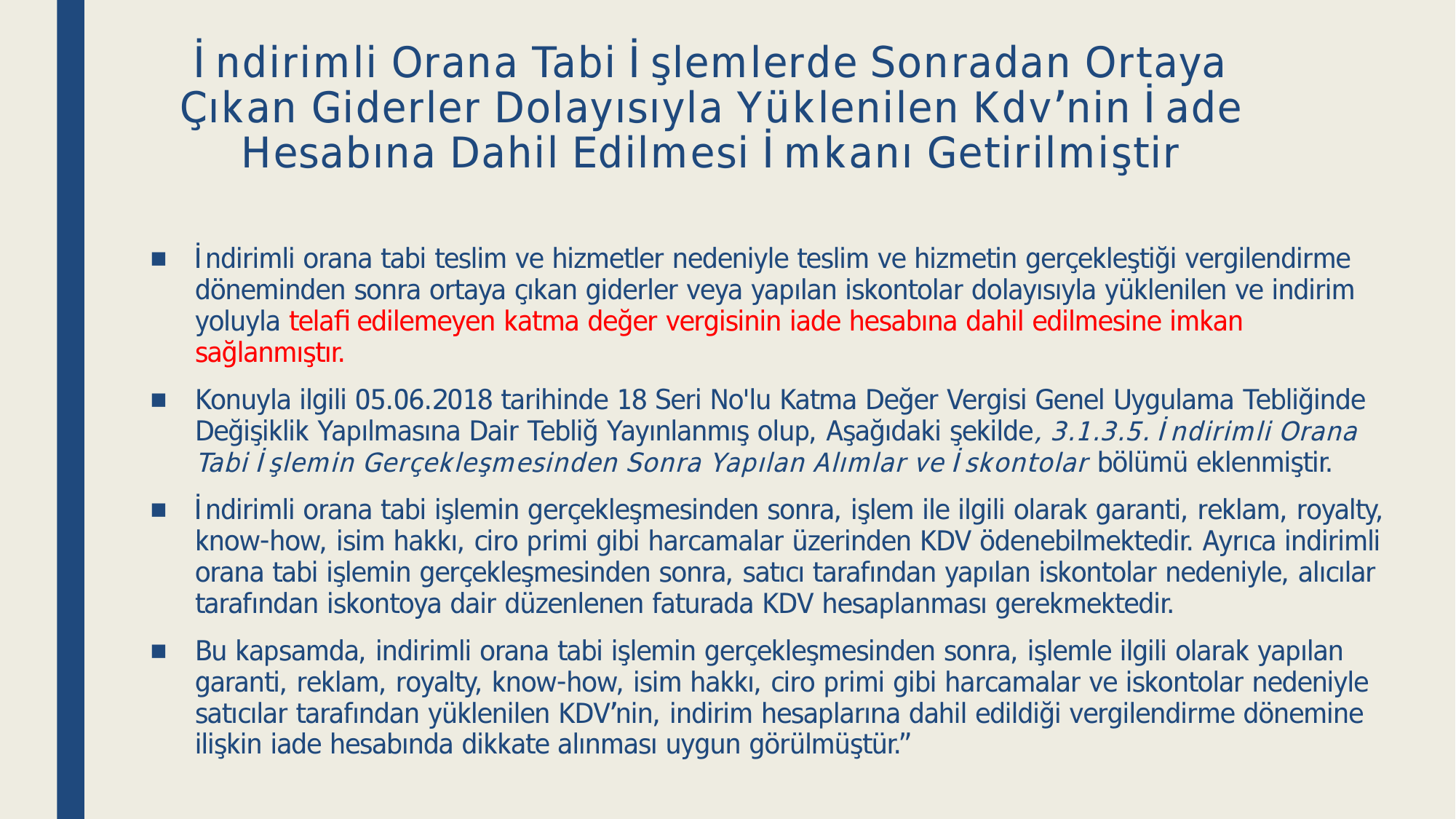

# İndirimli Orana Tabi İşlemlerde Sonradan Ortaya Çıkan Giderler Dolayısıyla Yüklenilen Kdv’nin İade Hesabına Dahil Edilmesi İmkanı Getirilmiştir

İndirimli orana tabi teslim ve hizmetler nedeniyle teslim ve hizmetin gerçekleştiği vergilendirme döneminden sonra ortaya çıkan giderler veya yapılan iskontolar dolayısıyla yüklenilen ve indirim yoluyla telafi edilemeyen katma değer vergisinin iade hesabına dahil edilmesine imkan sağlanmıştır.
Konuyla ilgili 05.06.2018 tarihinde 18 Seri No'lu Katma Değer Vergisi Genel Uygulama Tebliğinde Değişiklik Yapılmasına Dair Tebliğ Yayınlanmış olup, Aşağıdaki şekilde, 3.1.3.5. İndirimli Orana Tabi İşlemin Gerçekleşmesinden Sonra Yapılan Alımlar ve İskontolar bölümü eklenmiştir.
İndirimli orana tabi işlemin gerçekleşmesinden sonra, işlem ile ilgili olarak garanti, reklam, royalty, know-how, isim hakkı, ciro primi gibi harcamalar üzerinden KDV ödenebilmektedir. Ayrıca indirimli orana tabi işlemin gerçekleşmesinden sonra, satıcı tarafından yapılan iskontolar nedeniyle, alıcılar tarafından iskontoya dair düzenlenen faturada KDV hesaplanması gerekmektedir.
Bu kapsamda, indirimli orana tabi işlemin gerçekleşmesinden sonra, işlemle ilgili olarak yapılan garanti, reklam, royalty, know-how, isim hakkı, ciro primi gibi harcamalar ve iskontolar nedeniyle satıcılar tarafından yüklenilen KDV’nin, indirim hesaplarına dahil edildiği vergilendirme dönemine ilişkin iade hesabında dikkate alınması uygun görülmüştür.”